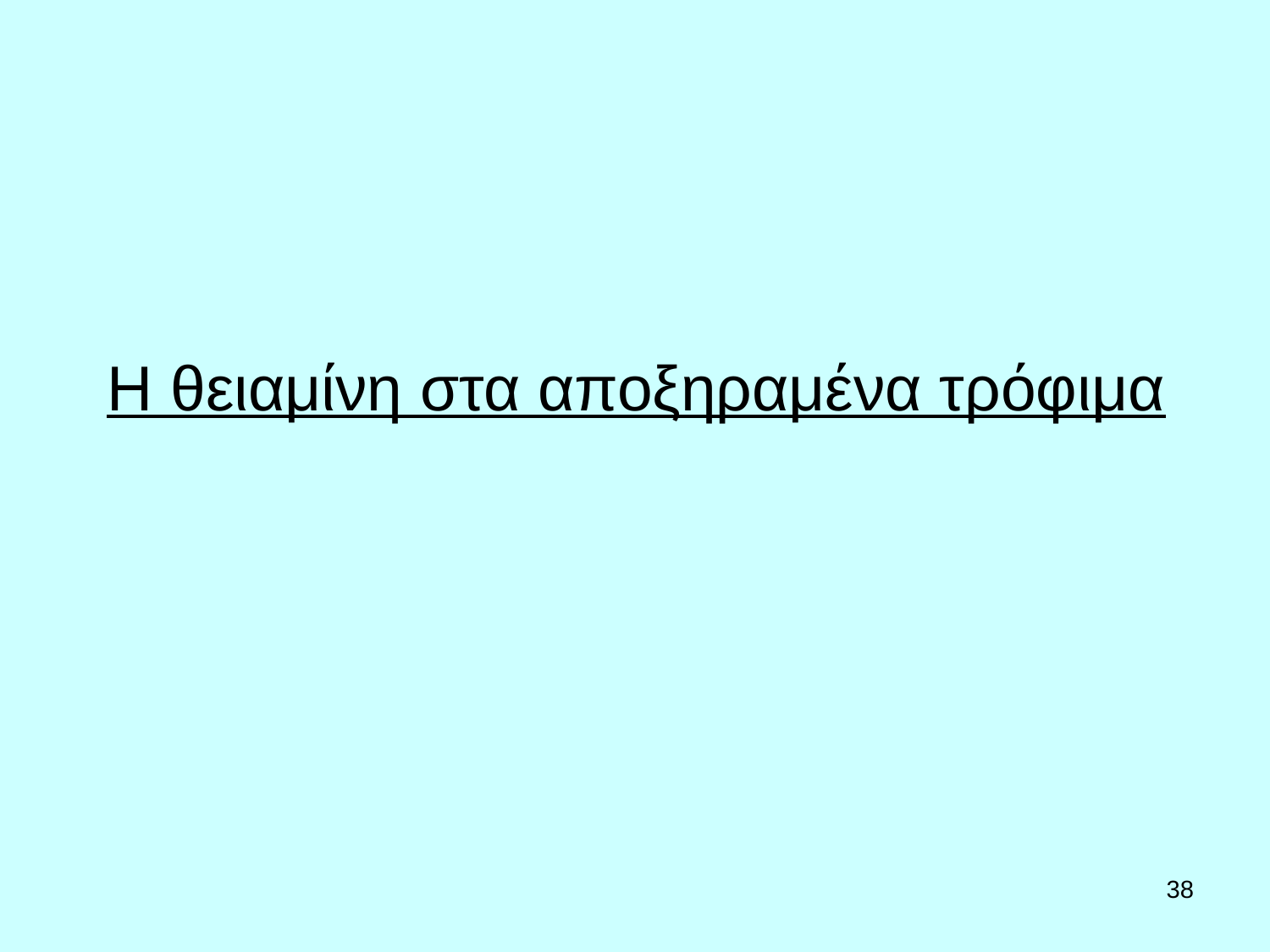

# Η θειαμίνη στα αποξηραμένα τρόφιμα
38